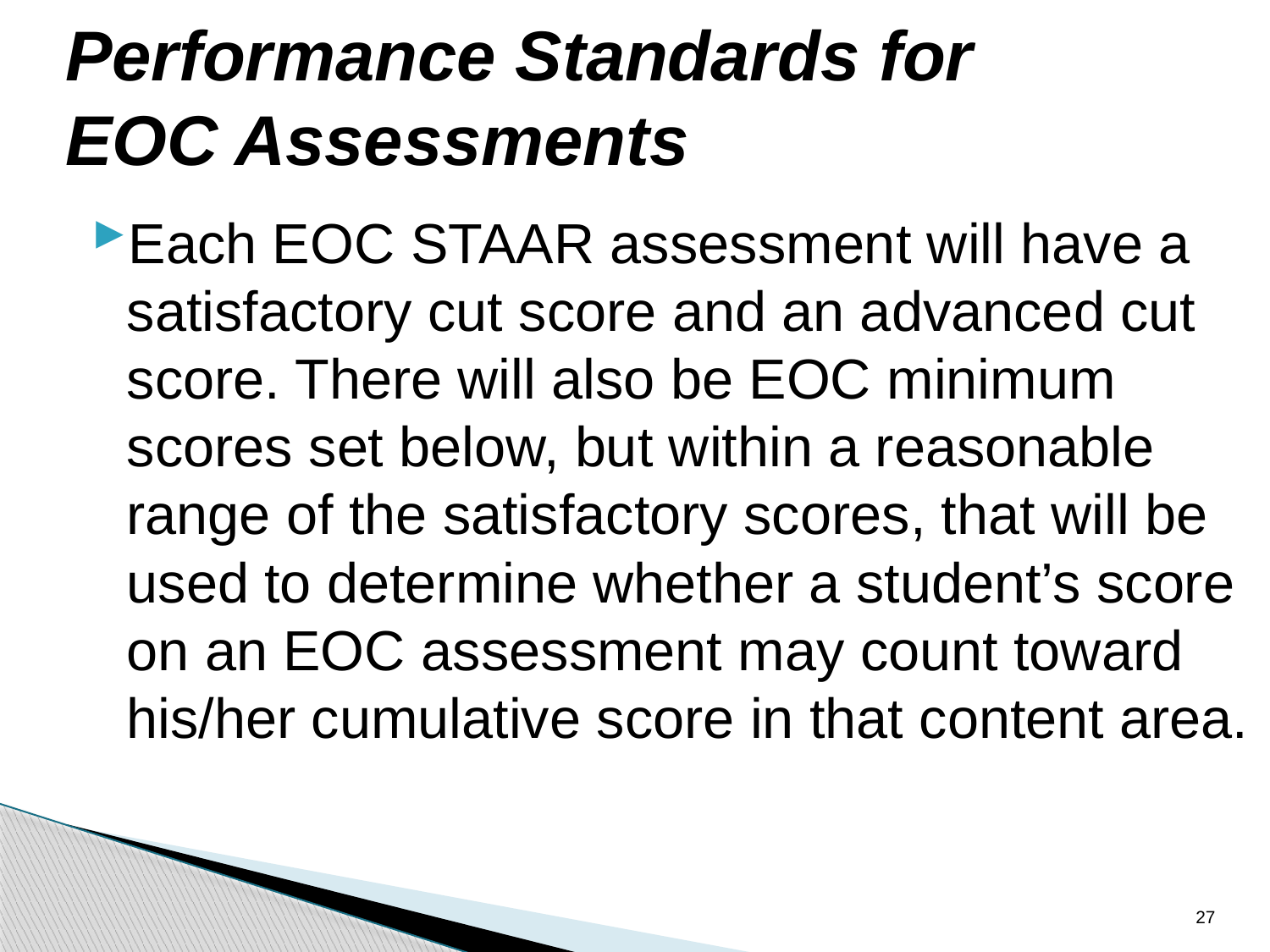

# Performance Standards for EOC Assessments
Each EOC STAAR assessment will have a satisfactory cut score and an advanced cut score. There will also be EOC minimum scores set below, but within a reasonable range of the satisfactory scores, that will be used to determine whether a student’s score on an EOC assessment may count toward his/her cumulative score in that content area.
27